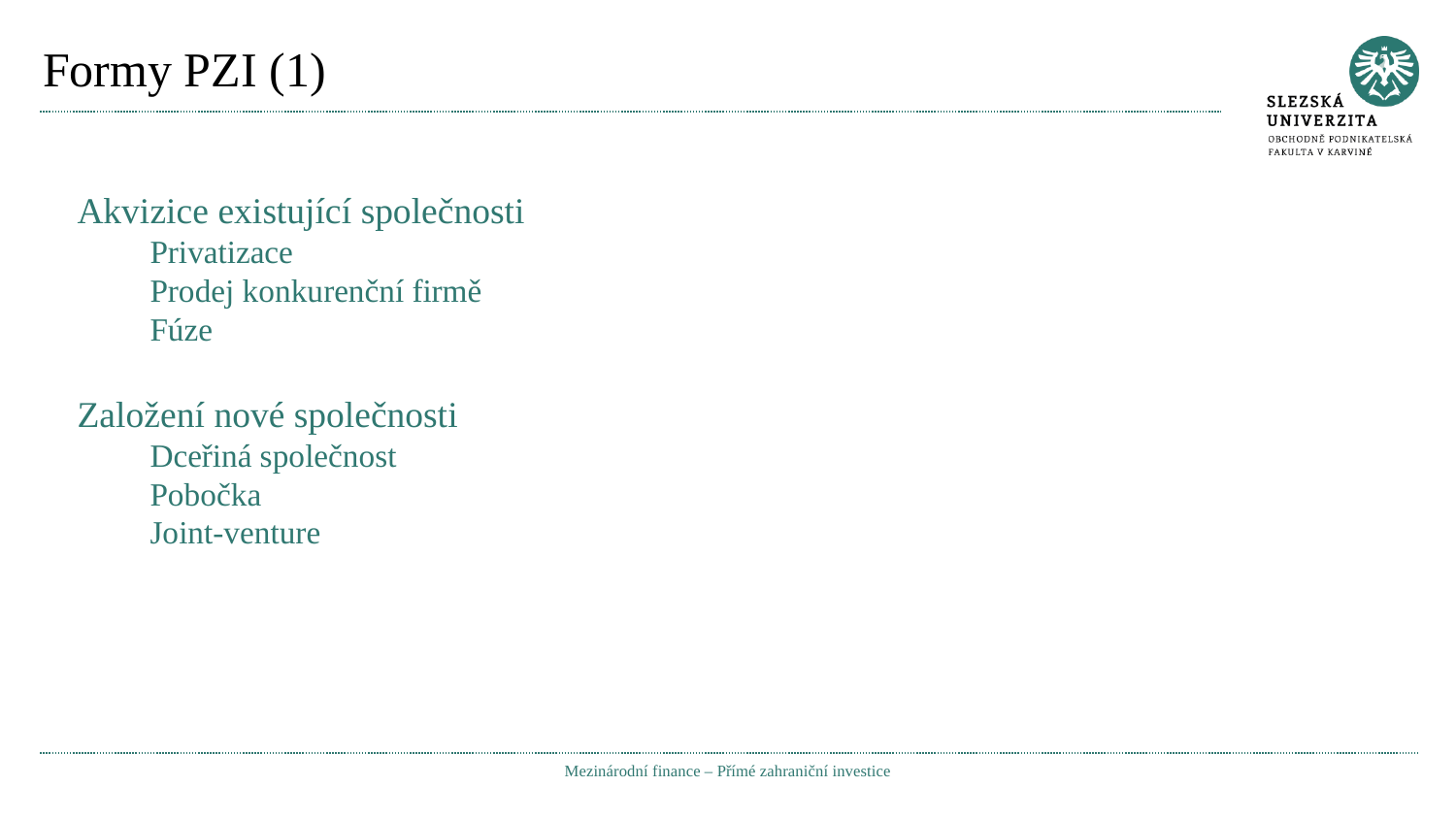

# Formy PZI (1)
Akvizice existující společnosti
Privatizace
Prodej konkurenční firmě
Fúze

Založení nové společnosti
Dceřiná společnost
Pobočka
Joint-venture
Mezinárodní finance – Přímé zahraniční investice